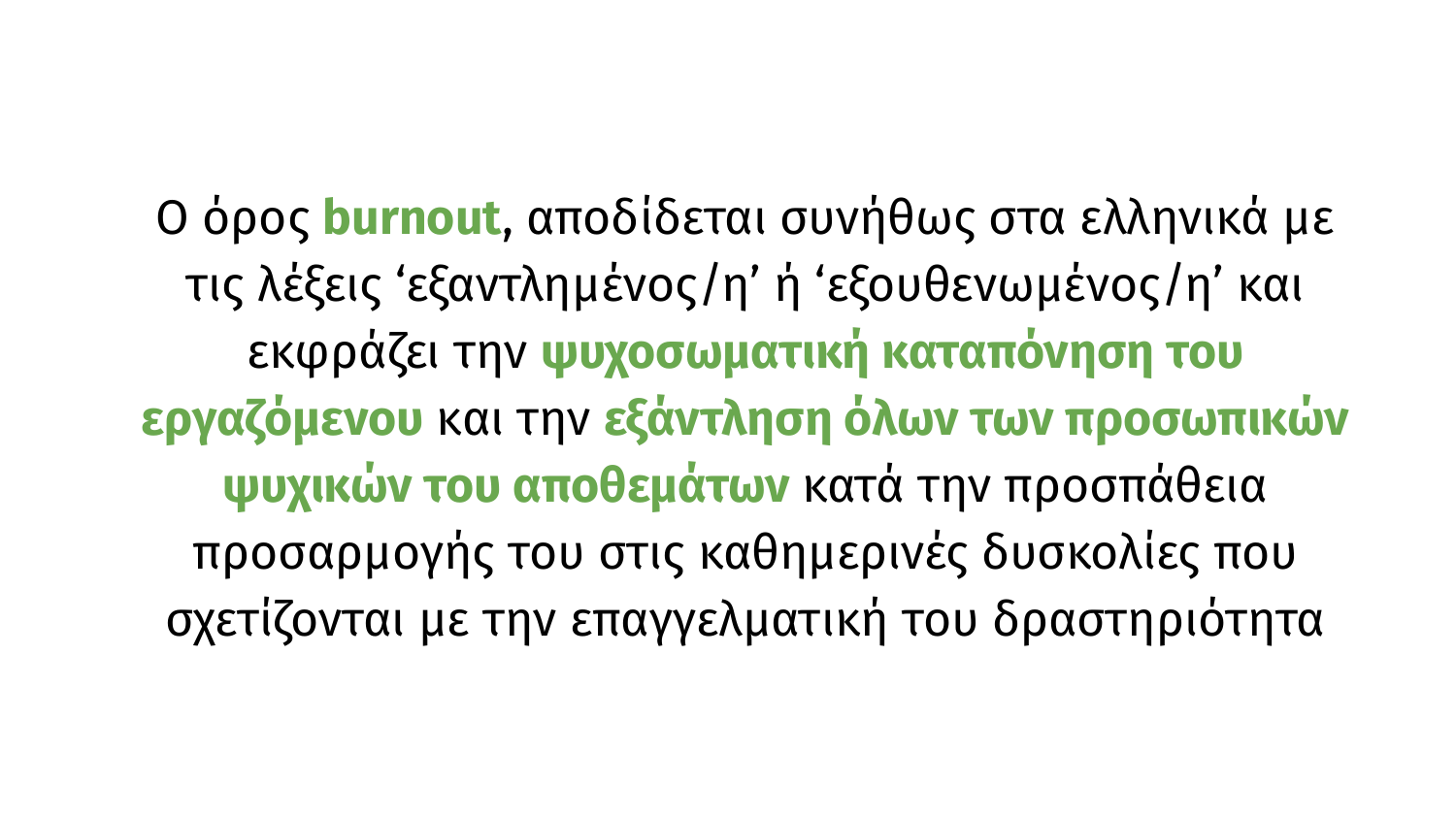

Ο όρος burnout, αποδίδεται συνήθως στα ελληνικά με τις λέξεις ‘εξαντλημένος/η’ ή ‘εξουθενωμένος/η’ και εκφράζει την ψυχοσωματική καταπόνηση του εργαζόμενου και την εξάντληση όλων των προσωπικών ψυχικών του αποθεμάτων κατά την προσπάθεια προσαρμογής του στις καθημερινές δυσκολίες που σχετίζονται με την επαγγελματική του δραστηριότητα